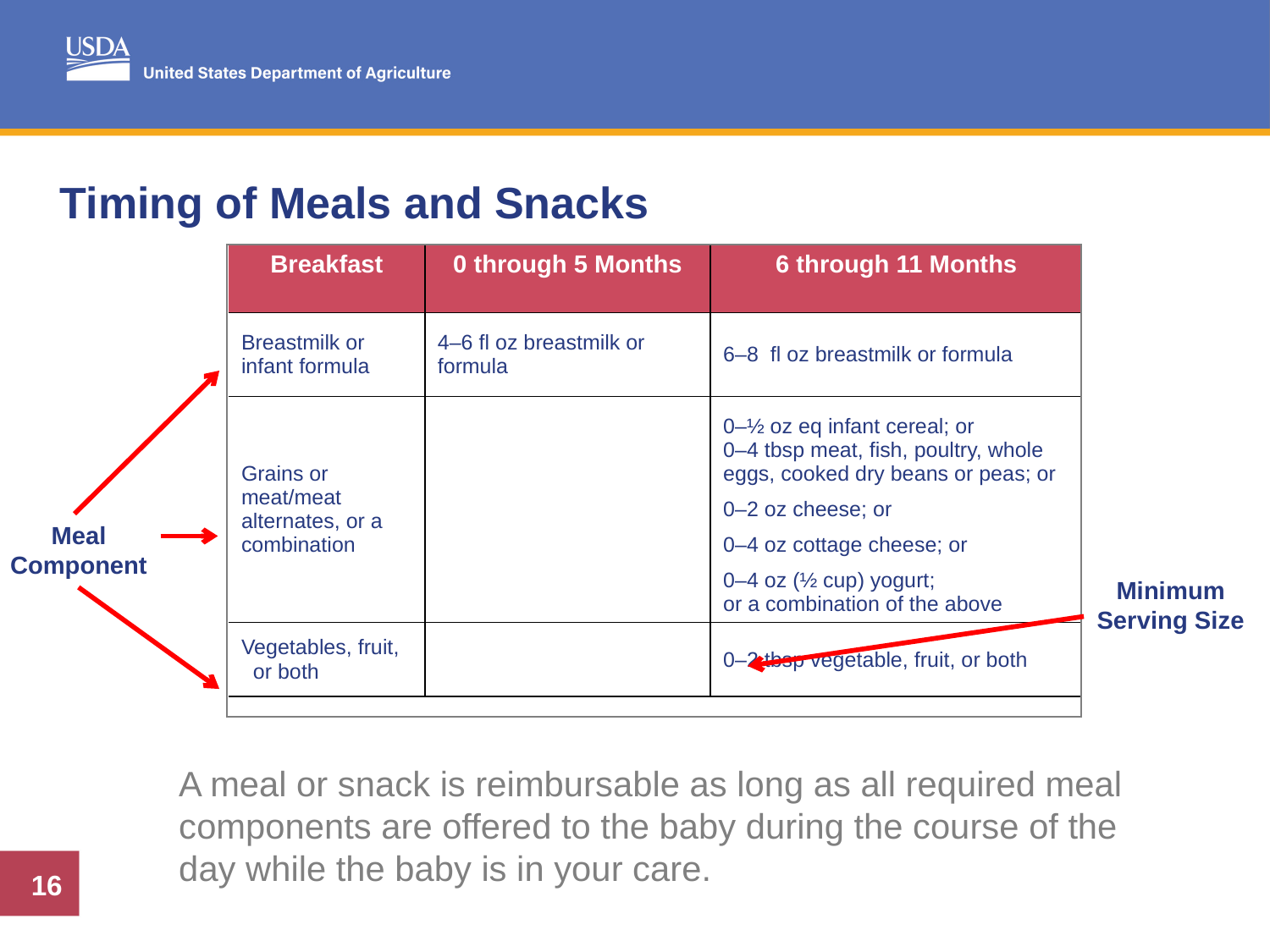

# Timing of Meals and Snacks
| Breakfast | 0 through 5 Months | 6 through 11 Months |
| --- | --- | --- |
| Breastmilk or infant formula | 4–6 fl oz breastmilk or formula | 6–8 fl oz breastmilk or formula |
| Grains or meat/meat alternates, or a combination |  | 0–½ oz eq infant cereal; or 0–4 tbsp meat, fish, poultry, whole eggs, cooked dry beans or peas; or 0–2 oz cheese; or 0–4 oz cottage cheese; or 0–4 oz (½ cup) yogurt; or a combination of the above |
| Vegetables, fruit, or both |  | 0–2 tbsp vegetable, fruit, or both |

Meal
Component
Minimum
Serving Size
A meal or snack is reimbursable as long as all required meal components are offered to the baby during the course of the day while the baby is in your care.
16